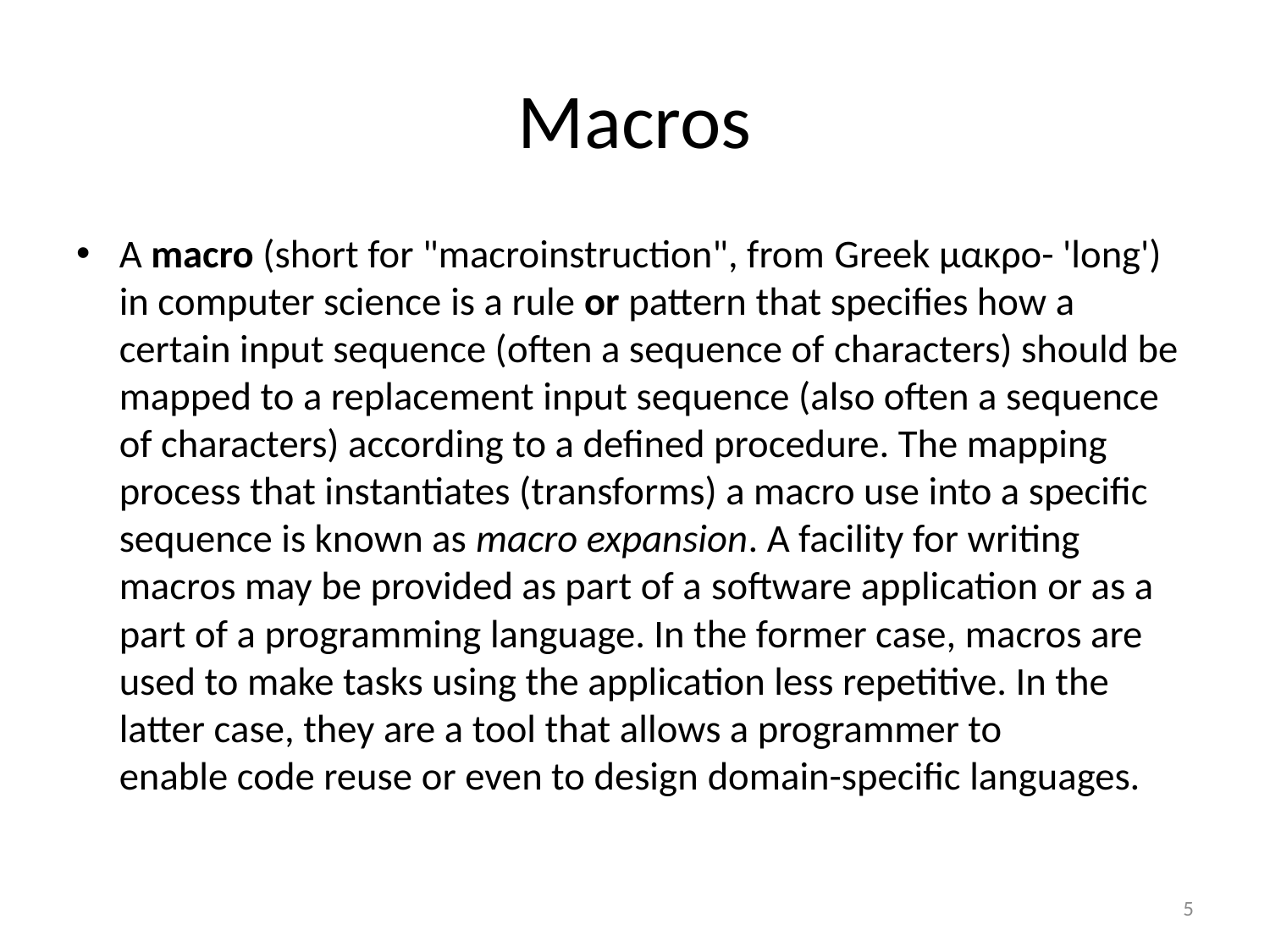

# Macros
A macro (short for "macroinstruction", from Greek μακρο- 'long') in computer science is a rule or pattern that specifies how a certain input sequence (often a sequence of characters) should be mapped to a replacement input sequence (also often a sequence of characters) according to a defined procedure. The mapping process that instantiates (transforms) a macro use into a specific sequence is known as macro expansion. A facility for writing macros may be provided as part of a software application or as a part of a programming language. In the former case, macros are used to make tasks using the application less repetitive. In the latter case, they are a tool that allows a programmer to enable code reuse or even to design domain-specific languages.
5